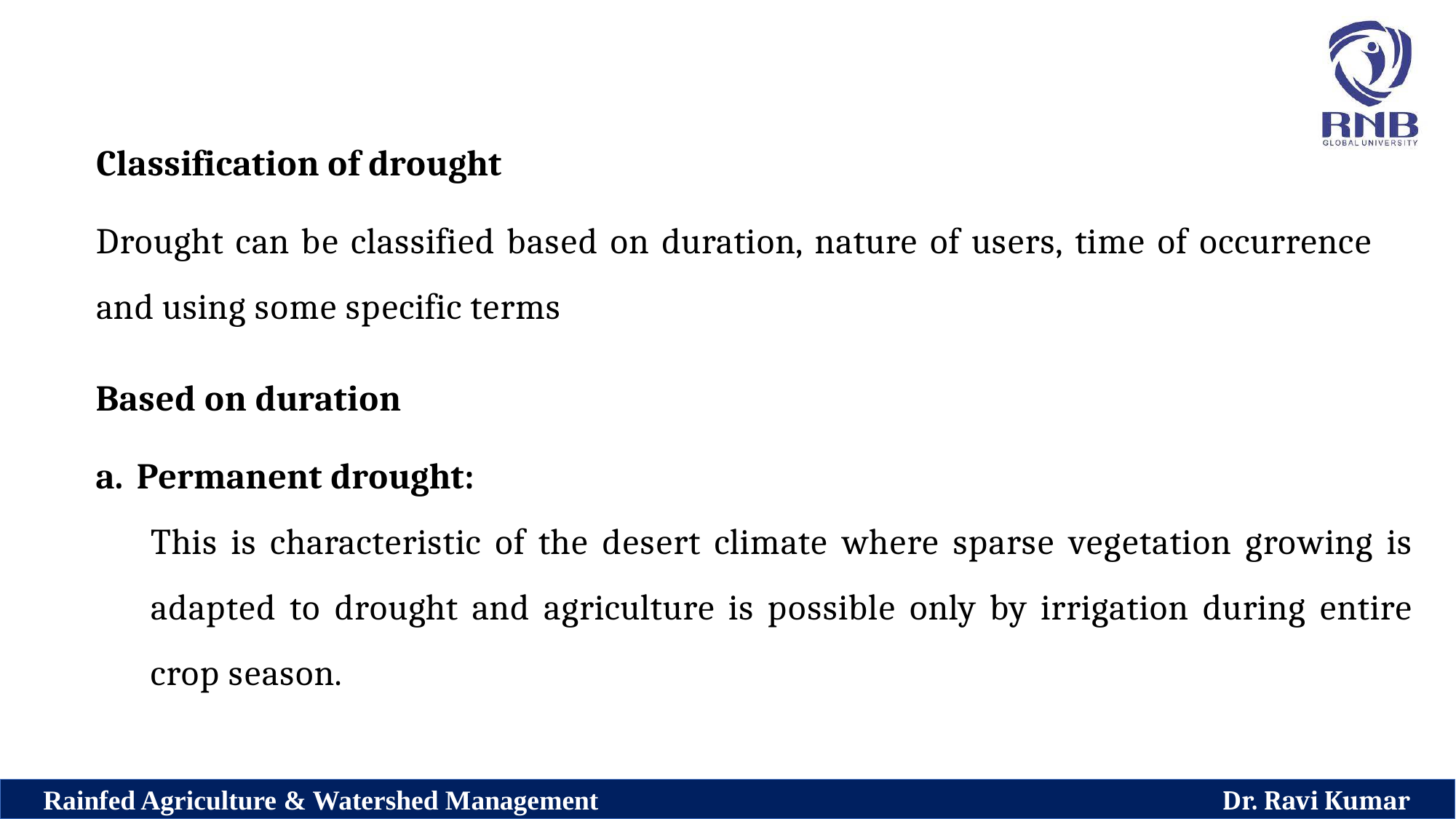

Classification of drought
Drought can be classified based on duration, nature of users, time of occurrence and using some specific terms
Based on duration
Permanent drought:
This is characteristic of the desert climate where sparse vegetation growing is adapted to drought and agriculture is possible only by irrigation during entire crop season.